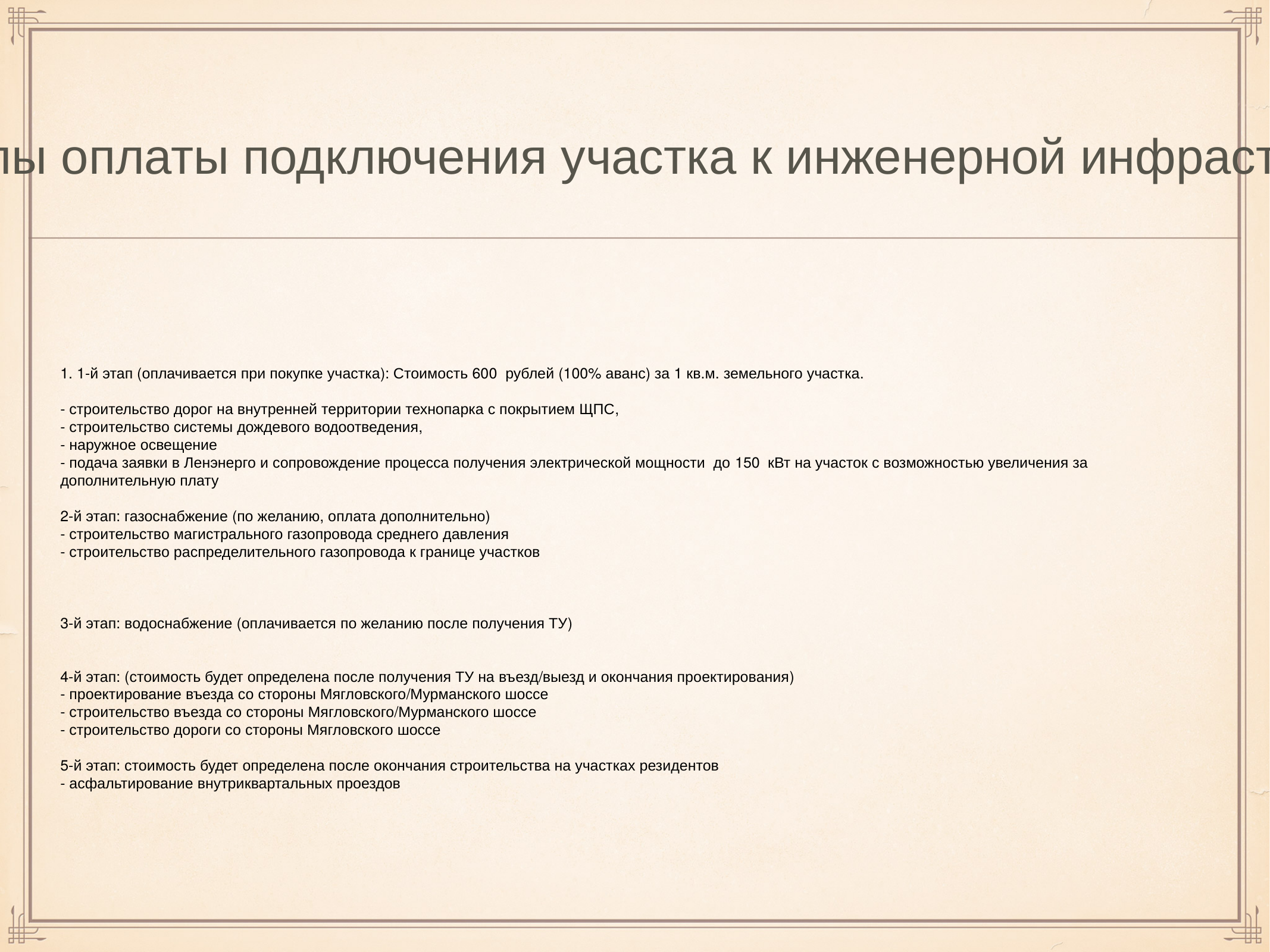

Этапы оплаты подключения участка к инженерной инфраструктуре:

1. 1-й этап (оплачивается при покупке участка): Стоимость 600  рублей (100% аванс) за 1 кв.м. земельного участка.

- строительство дорог на внутренней территории технопарка с покрытием ЩПС,
- строительство системы дождевого водоотведения,
- наружное освещение
- подача заявки в Ленэнерго и сопровождение процесса получения электрической мощности  до 150  кВт на участок с возможностью увеличения за дополнительную плату

2-й этап: газоснабжение (по желанию, оплата дополнительно)
- строительство магистрального газопровода среднего давления
- строительство распределительного газопровода к границе участков

3-й этап: водоснабжение (оплачивается по желанию после получения ТУ)

4-й этап: (стоимость будет определена после получения ТУ на въезд/выезд и окончания проектирования)
- проектирование въезда со стороны Мягловского/Мурманского шоссе
- строительство въезда со стороны Мягловского/Мурманского шоссе
- строительство дороги со стороны Мягловского шоссе

5-й этап: стоимость будет определена после окончания строительства на участках резидентов
- асфальтирование внутриквартальных проездов